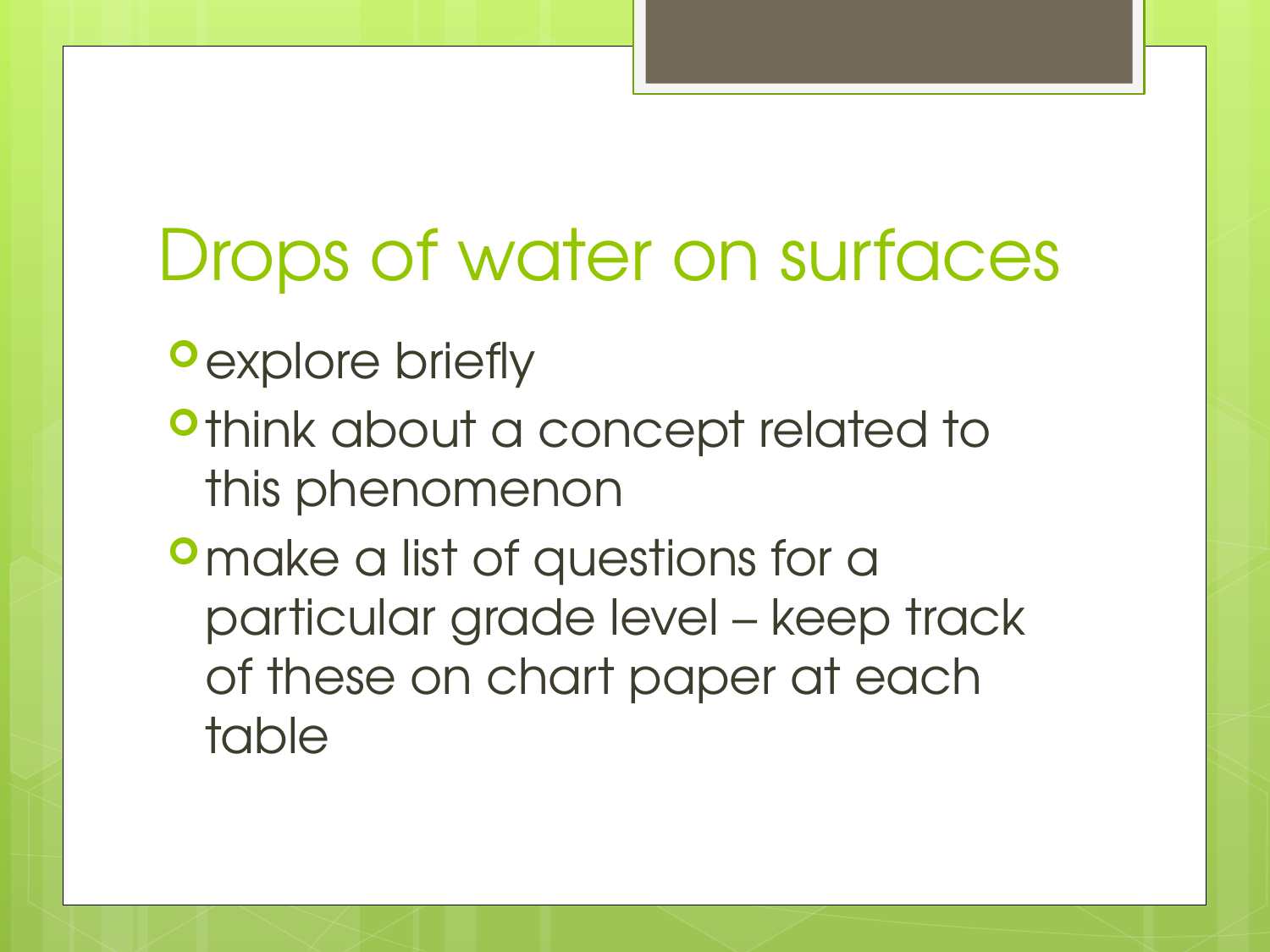

# Drops of water on surfaces
explore briefly
think about a concept related to this phenomenon
make a list of questions for a particular grade level – keep track of these on chart paper at each table